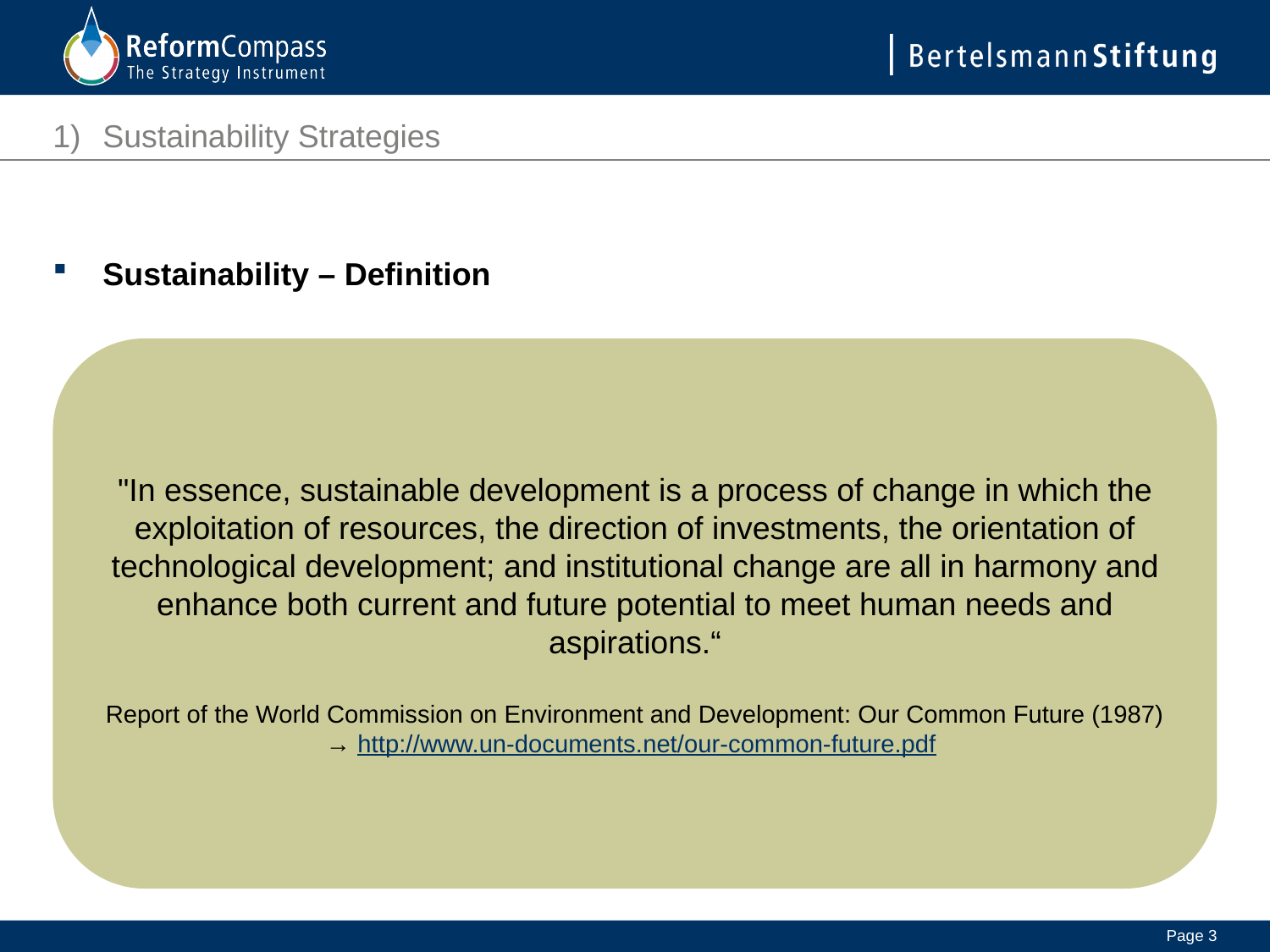

# 1)	Sustainability Strategies
Sustainability – Definition
"In essence, sustainable development is a process of change in which the exploitation of resources, the direction of investments, the orientation of technological development; and institutional change are all in harmony and enhance both current and future potential to meet human needs and aspirations.“

Report of the World Commission on Environment and Development: Our Common Future (1987)
→ http://www.un-documents.net/our-common-future.pdf
Page 3